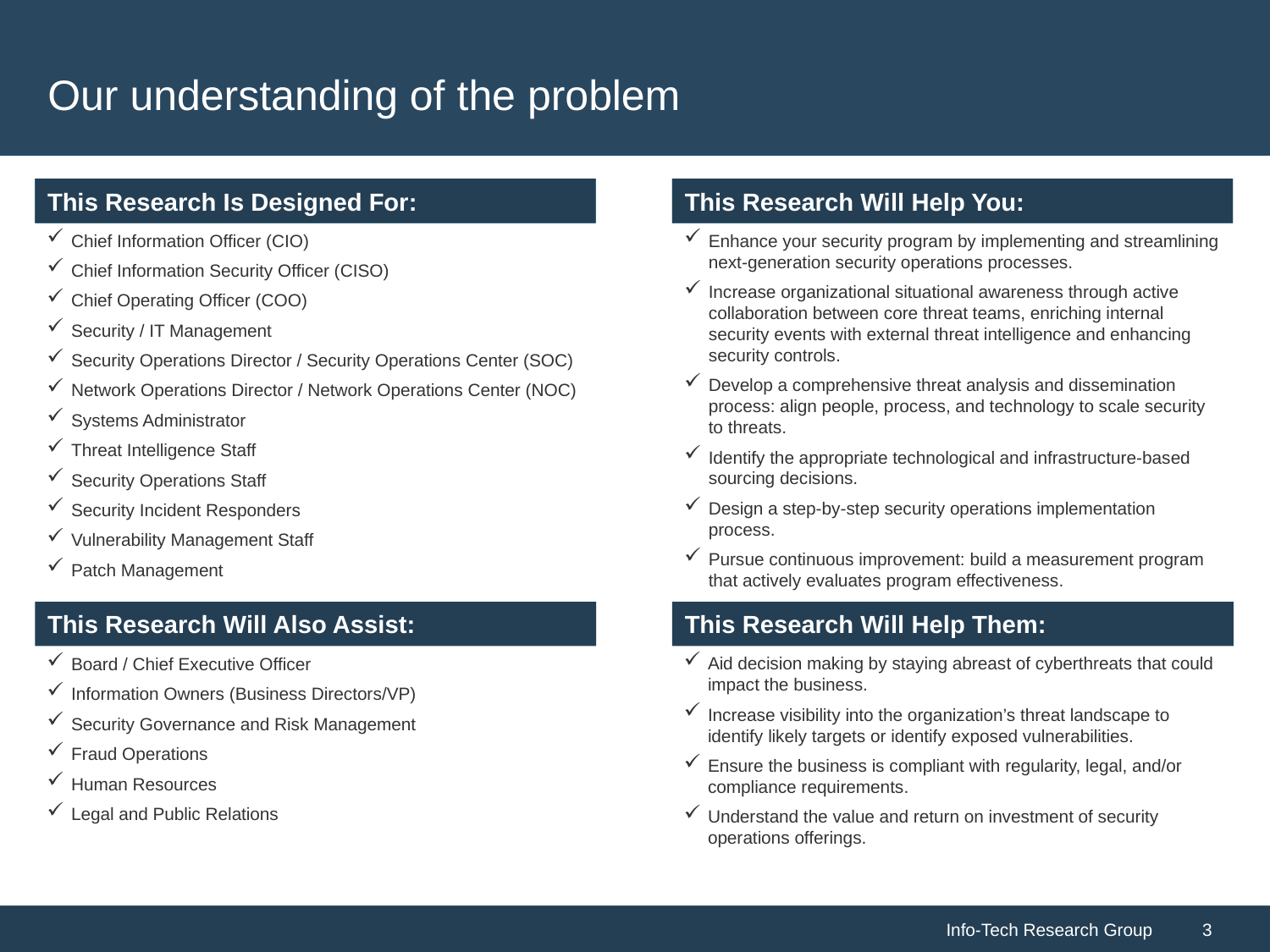

# Our understanding of the problem
Chief Information Officer (CIO)
Chief Information Security Officer (CISO)
Chief Operating Officer (COO)
Security / IT Management
Security Operations Director / Security Operations Center (SOC)
Network Operations Director / Network Operations Center (NOC)
Systems Administrator
Threat Intelligence Staff
Security Operations Staff
Security Incident Responders
Vulnerability Management Staff
Patch Management

Enhance your security program by implementing and streamlining next-generation security operations processes.
Increase organizational situational awareness through active collaboration between core threat teams, enriching internal security events with external threat intelligence and enhancing security controls.
Develop a comprehensive threat analysis and dissemination process: align people, process, and technology to scale security to threats.
Identify the appropriate technological and infrastructure-based sourcing decisions.
Design a step-by-step security operations implementation process.
Pursue continuous improvement: build a measurement program that actively evaluates program effectiveness.
Aid decision making by staying abreast of cyberthreats that could impact the business.
Increase visibility into the organization’s threat landscape to identify likely targets or identify exposed vulnerabilities.
Ensure the business is compliant with regularity, legal, and/or compliance requirements.
Understand the value and return on investment of security operations offerings.

Board / Chief Executive Officer
Information Owners (Business Directors/VP)
Security Governance and Risk Management
Fraud Operations
Human Resources
Legal and Public Relations